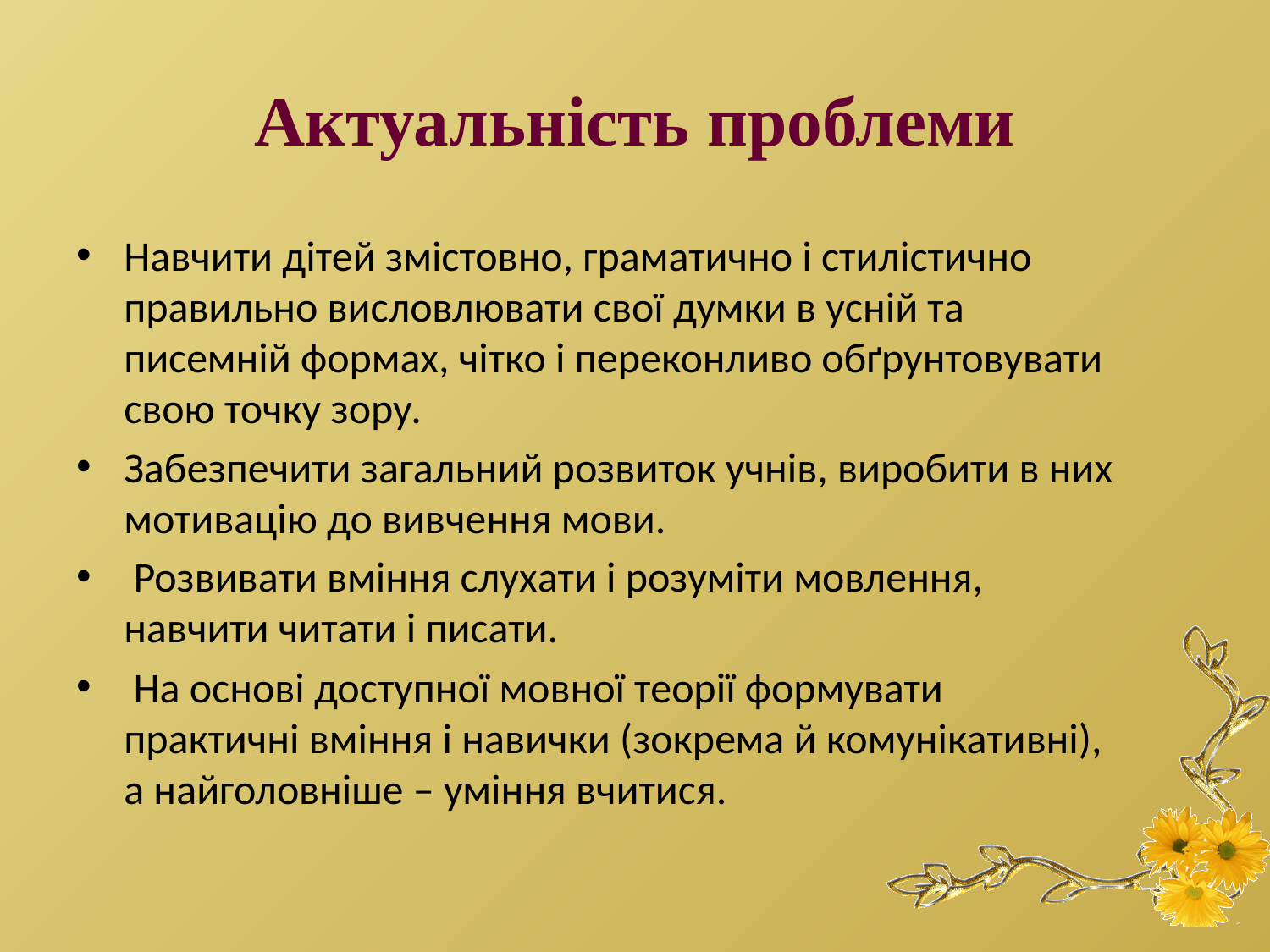

# Актуальність проблеми
Навчити дітей змістовно, граматично і стилістично правильно висловлювати свої думки в усній та писемній формах, чітко і переконливо обґрунтовувати свою точку зору.
Забезпечити загальний розвиток учнів, виробити в них мотивацію до вивчення мови.
 Розвивати вміння слухати і розуміти мовлення, навчити читати і писати.
 На основі доступної мовної теорії формувати практичні вміння і навички (зокрема й комунікативні), а найголовніше – уміння вчитися.